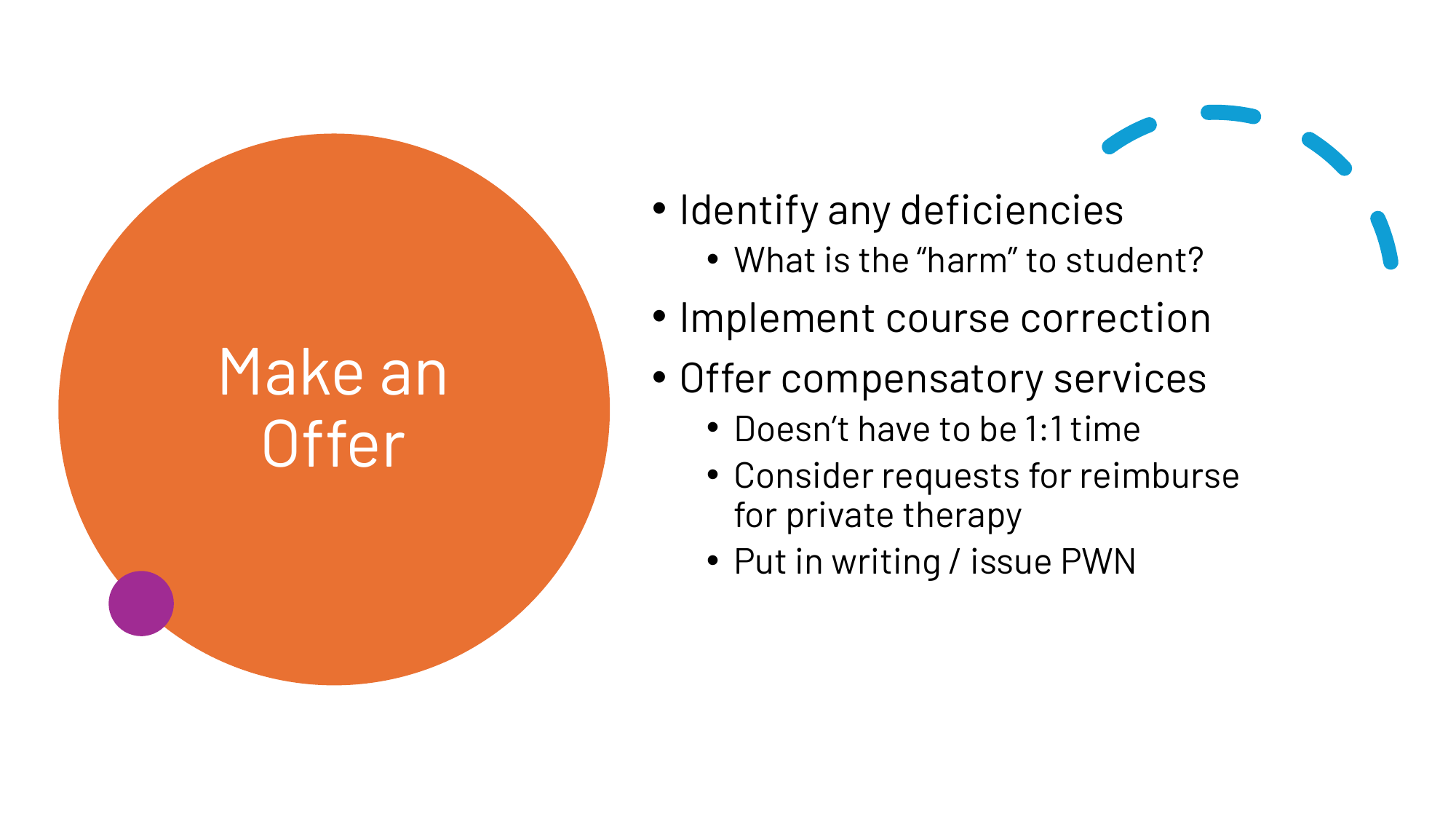

# Make an Offer
Identify any deficiencies
What is the “harm” to student?
Implement course correction
Offer compensatory services
Doesn’t have to be 1:1 time
Consider requests for reimburse for private therapy
Put in writing / issue PWN